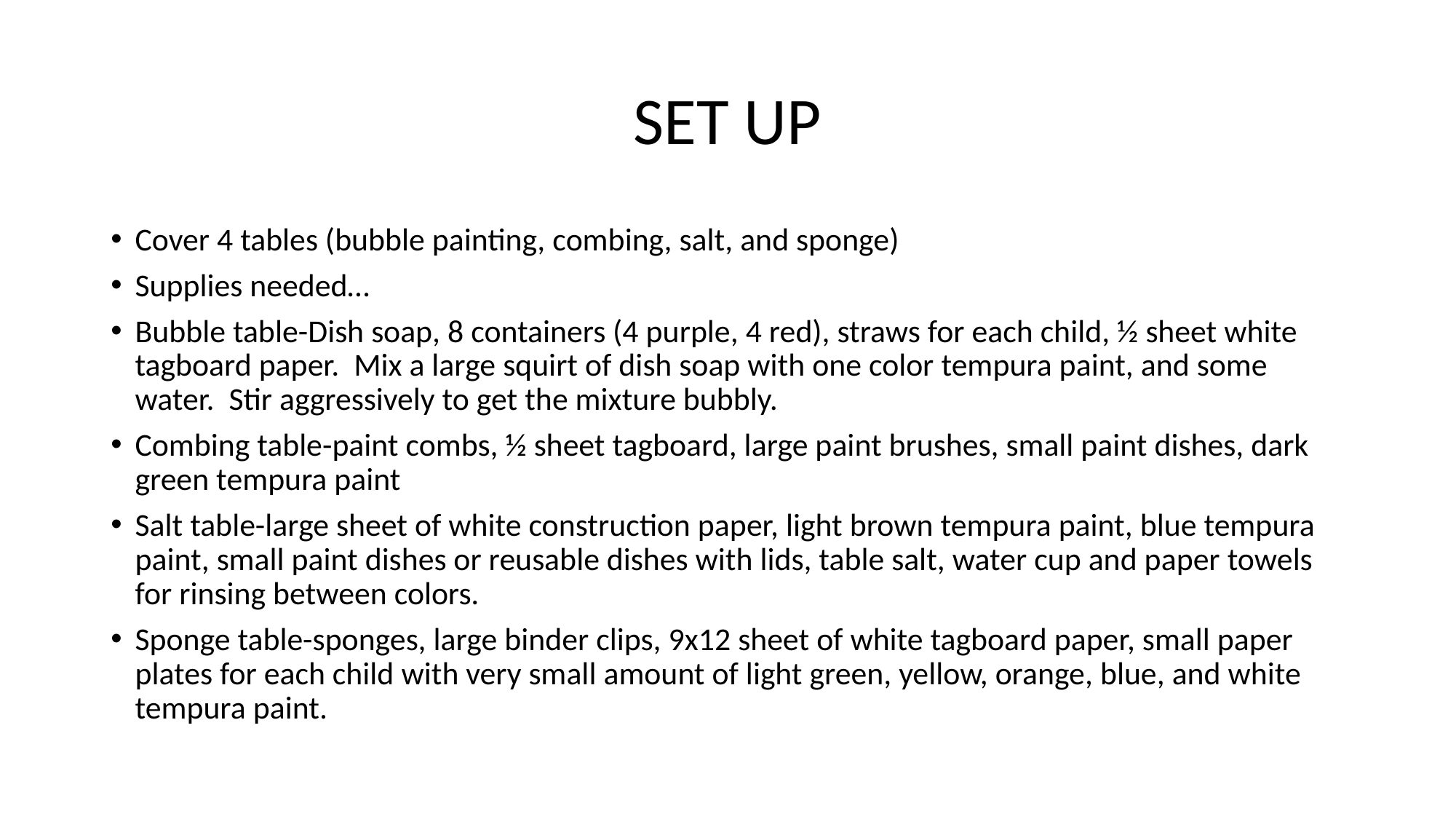

# SET UP
Cover 4 tables (bubble painting, combing, salt, and sponge)
Supplies needed…
Bubble table-Dish soap, 8 containers (4 purple, 4 red), straws for each child, ½ sheet white tagboard paper.  Mix a large squirt of dish soap with one color tempura paint, and some water.  Stir aggressively to get the mixture bubbly.
Combing table-paint combs, ½ sheet tagboard, large paint brushes, small paint dishes, dark green tempura paint
Salt table-large sheet of white construction paper, light brown tempura paint, blue tempura paint, small paint dishes or reusable dishes with lids, table salt, water cup and paper towels for rinsing between colors.
Sponge table-sponges, large binder clips, 9x12 sheet of white tagboard paper, small paper plates for each child with very small amount of light green, yellow, orange, blue, and white tempura paint.